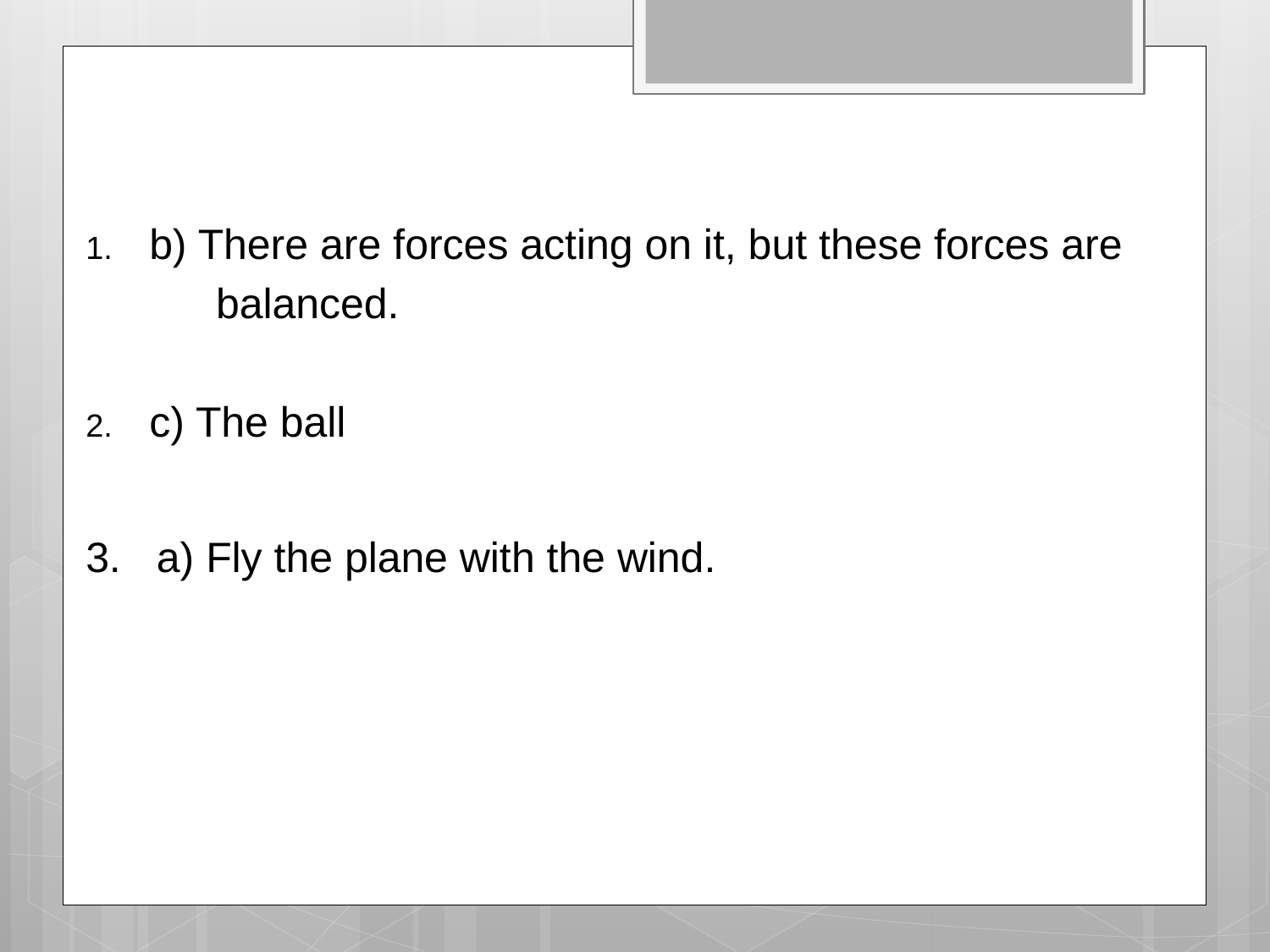

b) There are forces acting on it, but these forces are
           balanced.

c) The ball

3.   a) Fly the plane with the wind.